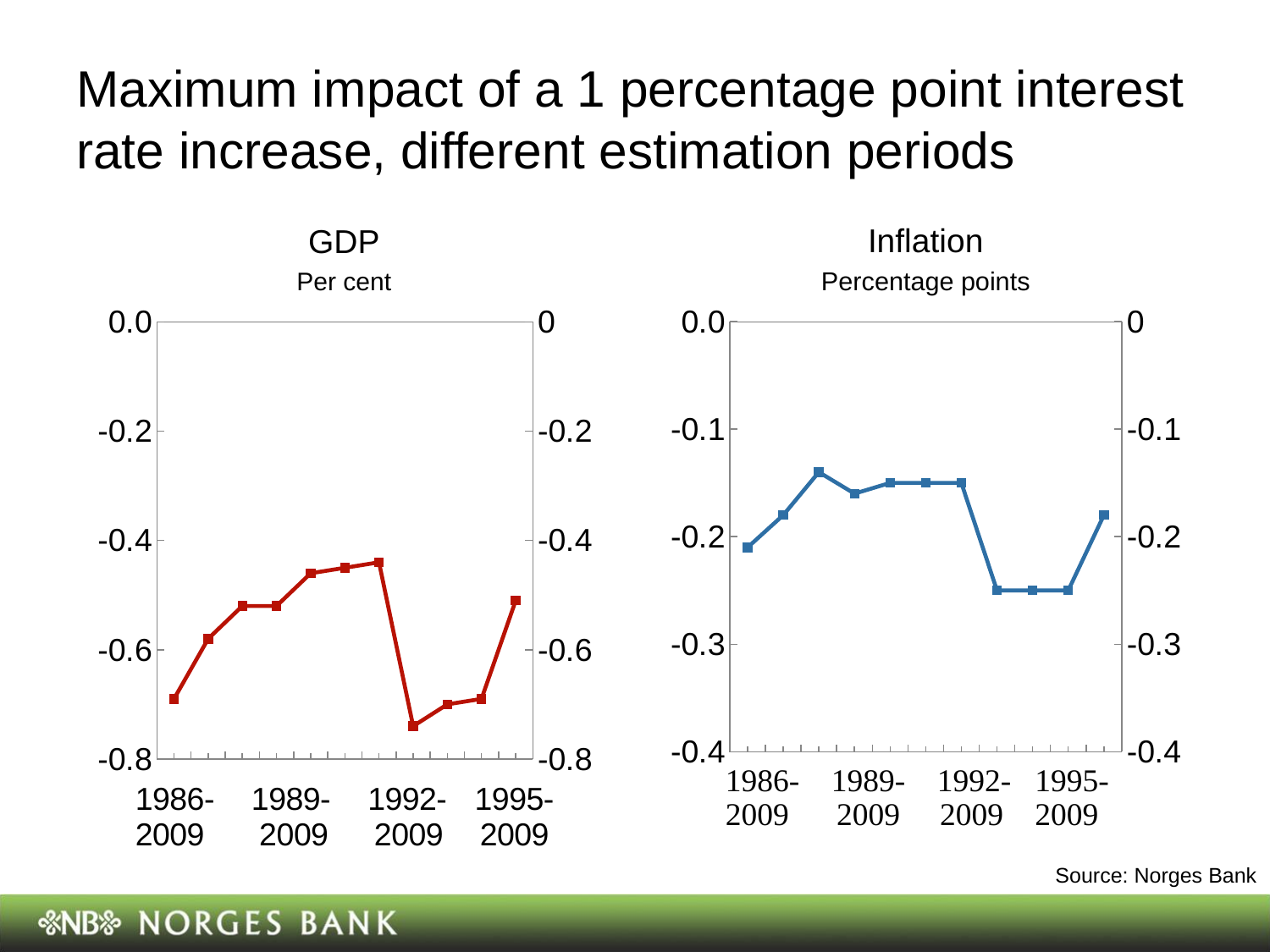

# Maximum impact of a 1 percentage point interest rate increase, different estimation periods
GDP
Per cent
Inflation
Percentage points

[unsupported chart]

[unsupported chart]

Source: Norges Bank